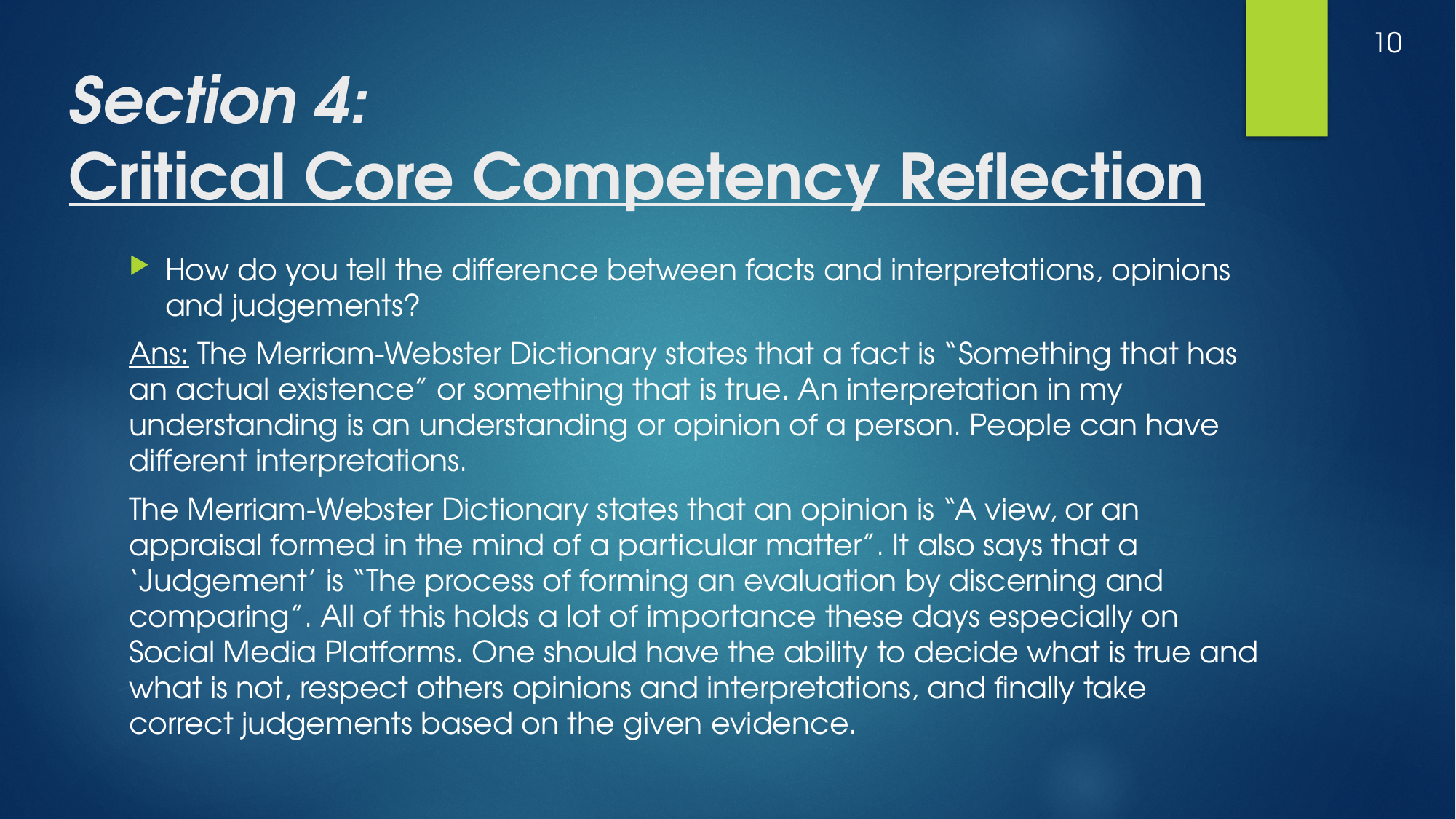

10
# Section 4: Critical Core Competency Reflection
How do you tell the difference between facts and interpretations, opinions and judgements?
Ans: The Merriam-Webster Dictionary states that a fact is “Something that has an actual existence” or something that is true. An interpretation in my understanding is an understanding or opinion of a person. People can have different interpretations.
The Merriam-Webster Dictionary states that an opinion is “A view, or an appraisal formed in the mind of a particular matter”. It also says that a ‘Judgement’ is “The process of forming an evaluation by discerning and comparing”. All of this holds a lot of importance these days especially on Social Media Platforms. One should have the ability to decide what is true and what is not, respect others opinions and interpretations, and finally take correct judgements based on the given evidence.